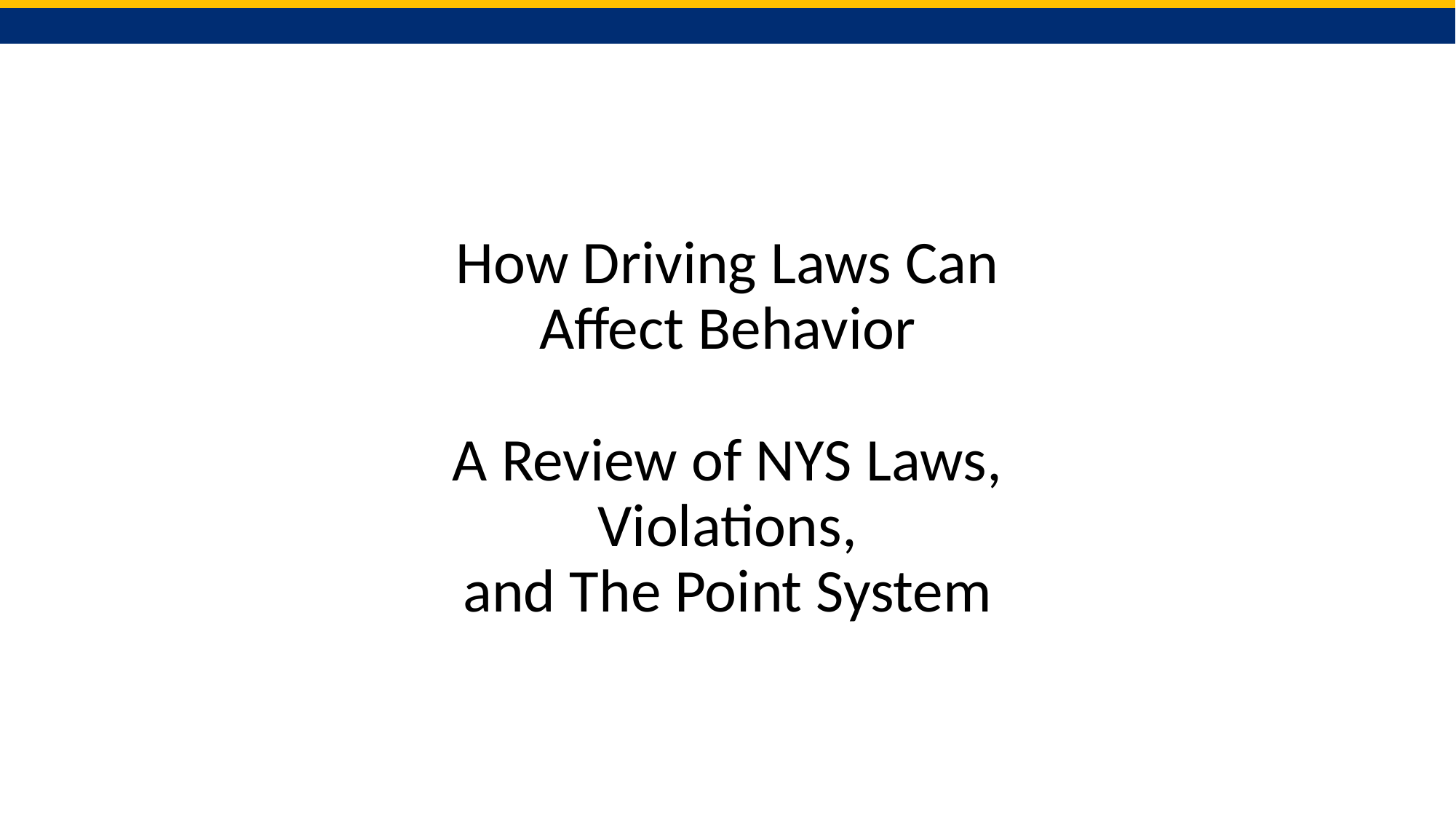

# How Driving Laws Can Affect Behavior A Review of NYS Laws, Violations, and The Point System